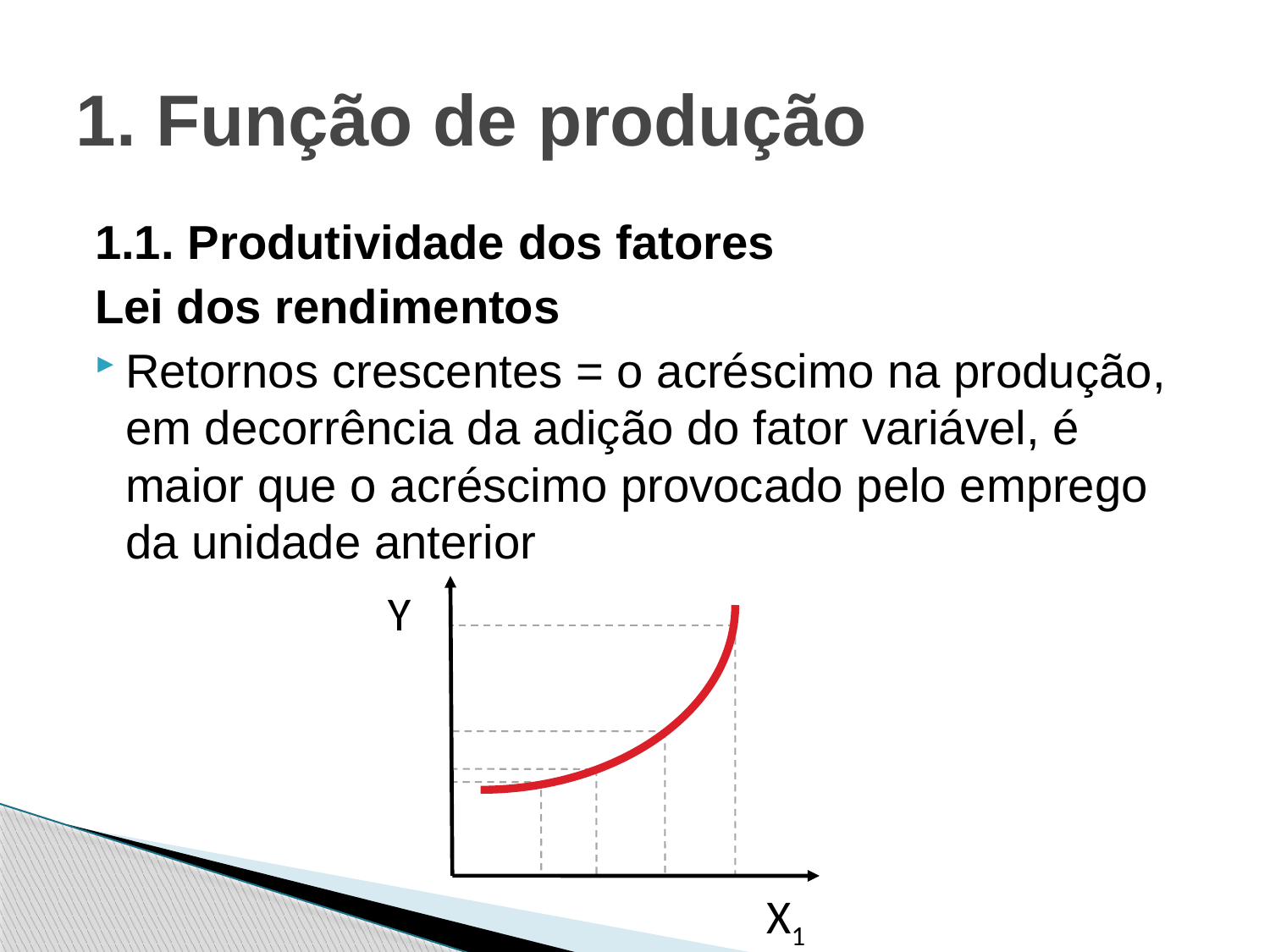

# 1. Função de produção
1.1. Produtividade dos fatores
Lei dos rendimentos
Retornos crescentes = o acréscimo na produção, em decorrência da adição do fator variável, é maior que o acréscimo provocado pelo emprego da unidade anterior

Y

X1